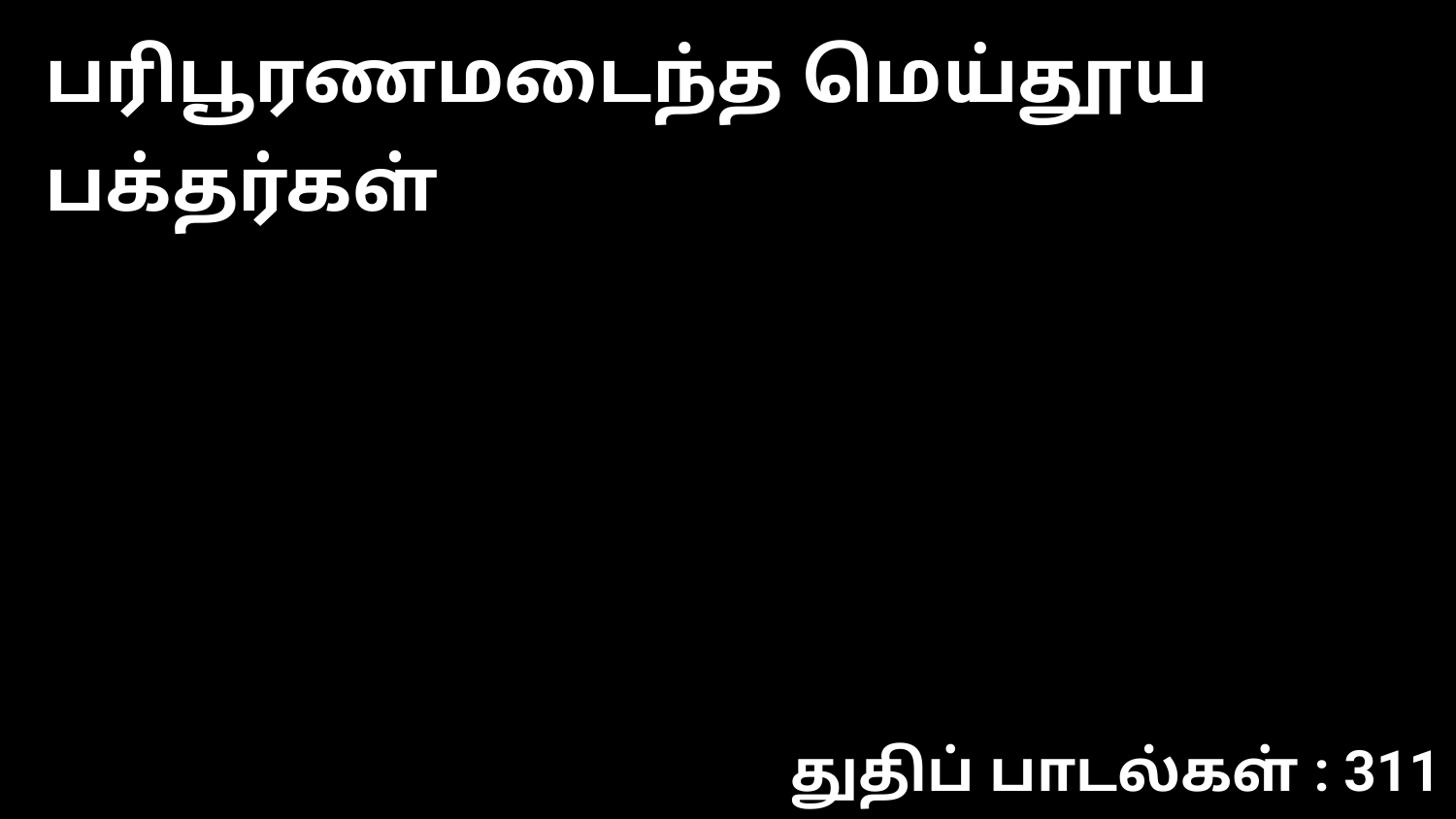

பரிபூரணமடைந்த மெய்தூய பக்தர்கள்
துதிப் பாடல்கள் : 311